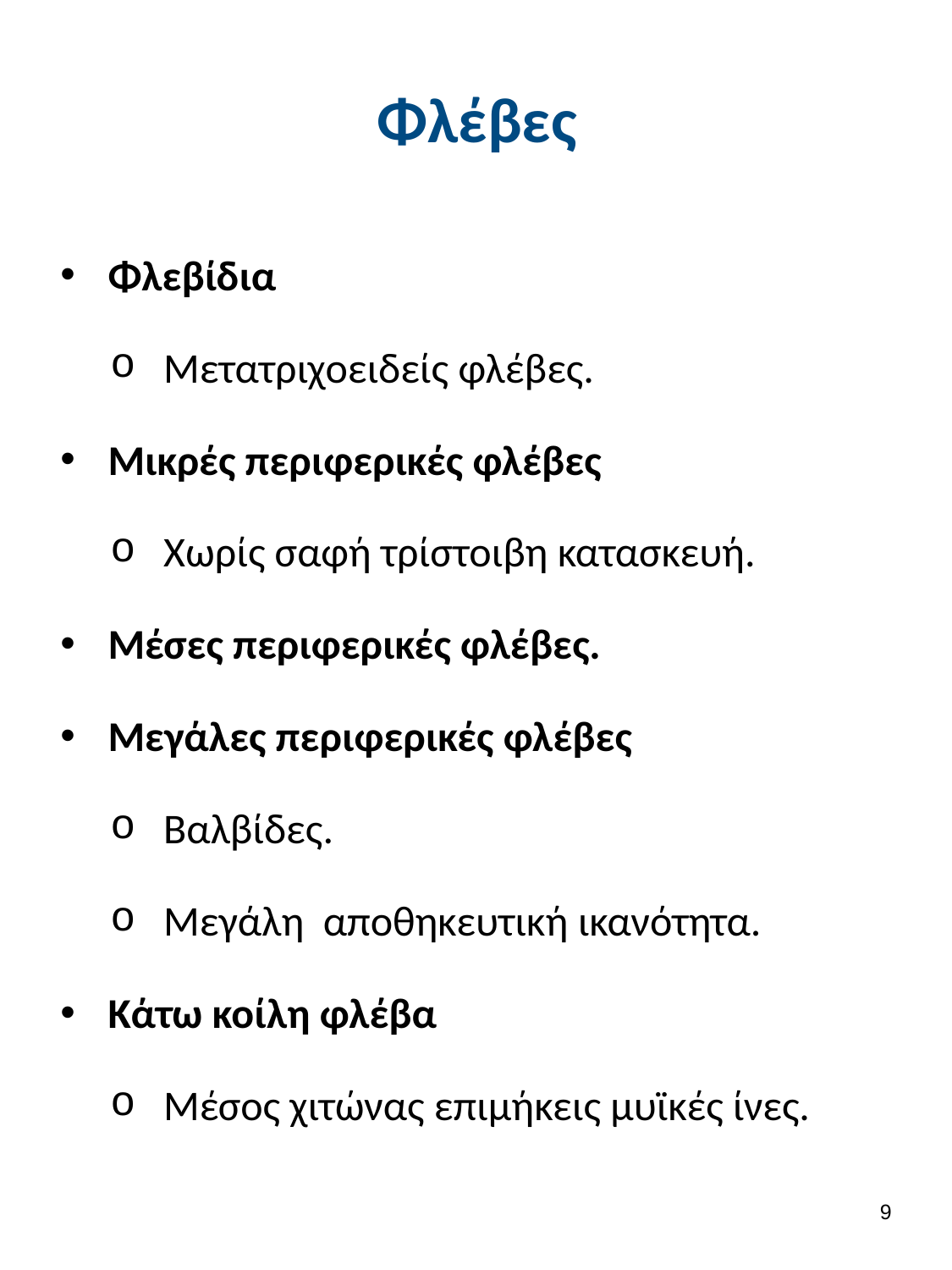

# Φλέβες
Φλεβίδια
Μετατριχοειδείς φλέβες.
Μικρές περιφερικές φλέβες
Χωρίς σαφή τρίστοιβη κατασκευή.
Μέσες περιφερικές φλέβες.
Μεγάλες περιφερικές φλέβες
Βαλβίδες.
Μεγάλη  αποθηκευτική ικανότητα.
Κάτω κοίλη φλέβα
Μέσος χιτώνας επιμήκεις μυϊκές ίνες.
9